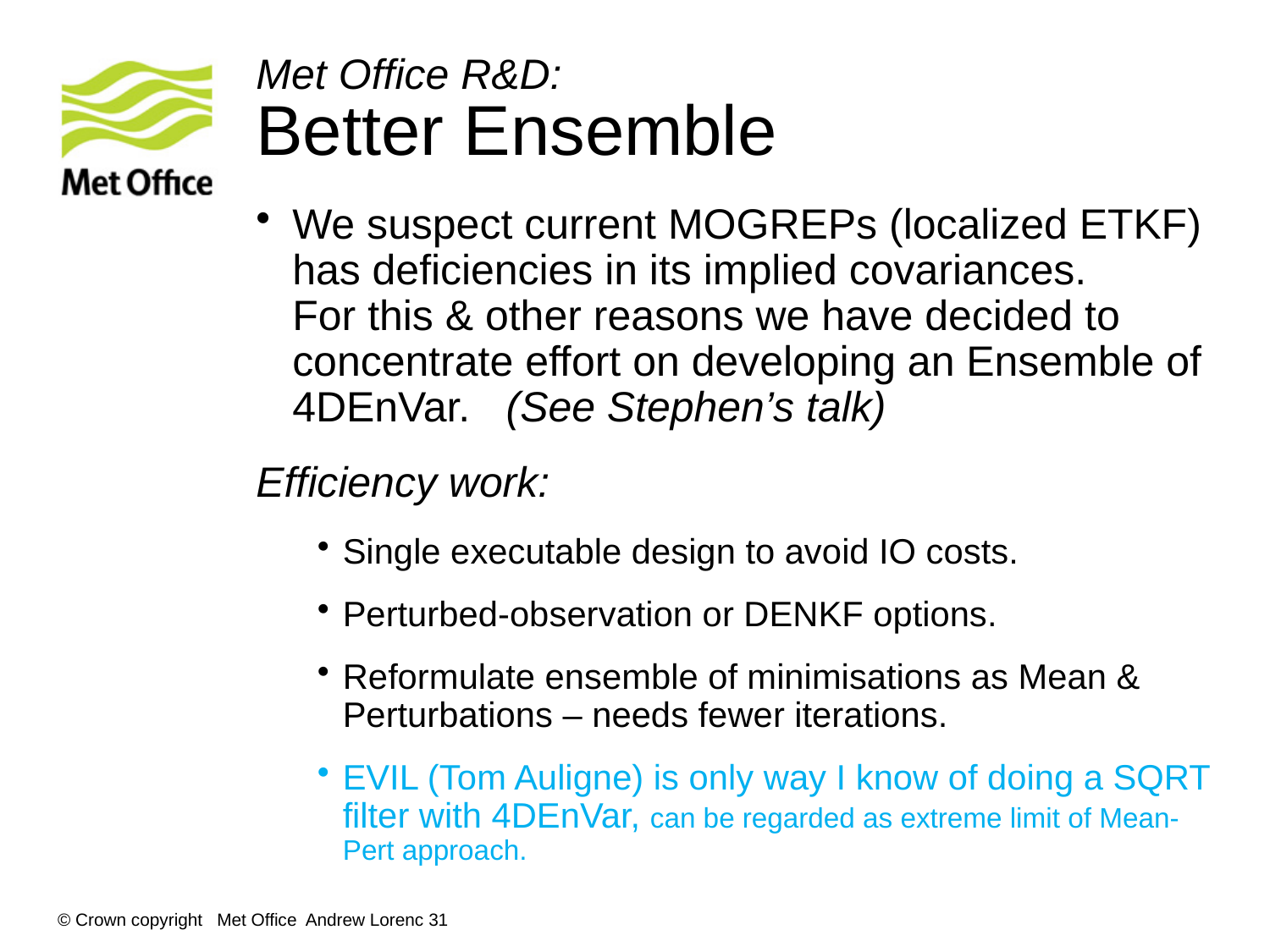

# Met Office R&D: Better Ensemble
We suspect current MOGREPs (localized ETKF) has deficiencies in its implied covariances.       For this & other reasons we have decided to concentrate effort on developing an Ensemble of 4DEnVar.   (See Stephen’s talk)
Efficiency work:
Single executable design to avoid IO costs.
Perturbed-observation or DENKF options.
Reformulate ensemble of minimisations as Mean & Perturbations – needs fewer iterations.
EVIL (Tom Auligne) is only way I know of doing a SQRT filter with 4DEnVar, can be regarded as extreme limit of Mean-Pert approach.
© Crown copyright   Met Office  Andrew Lorenc 31